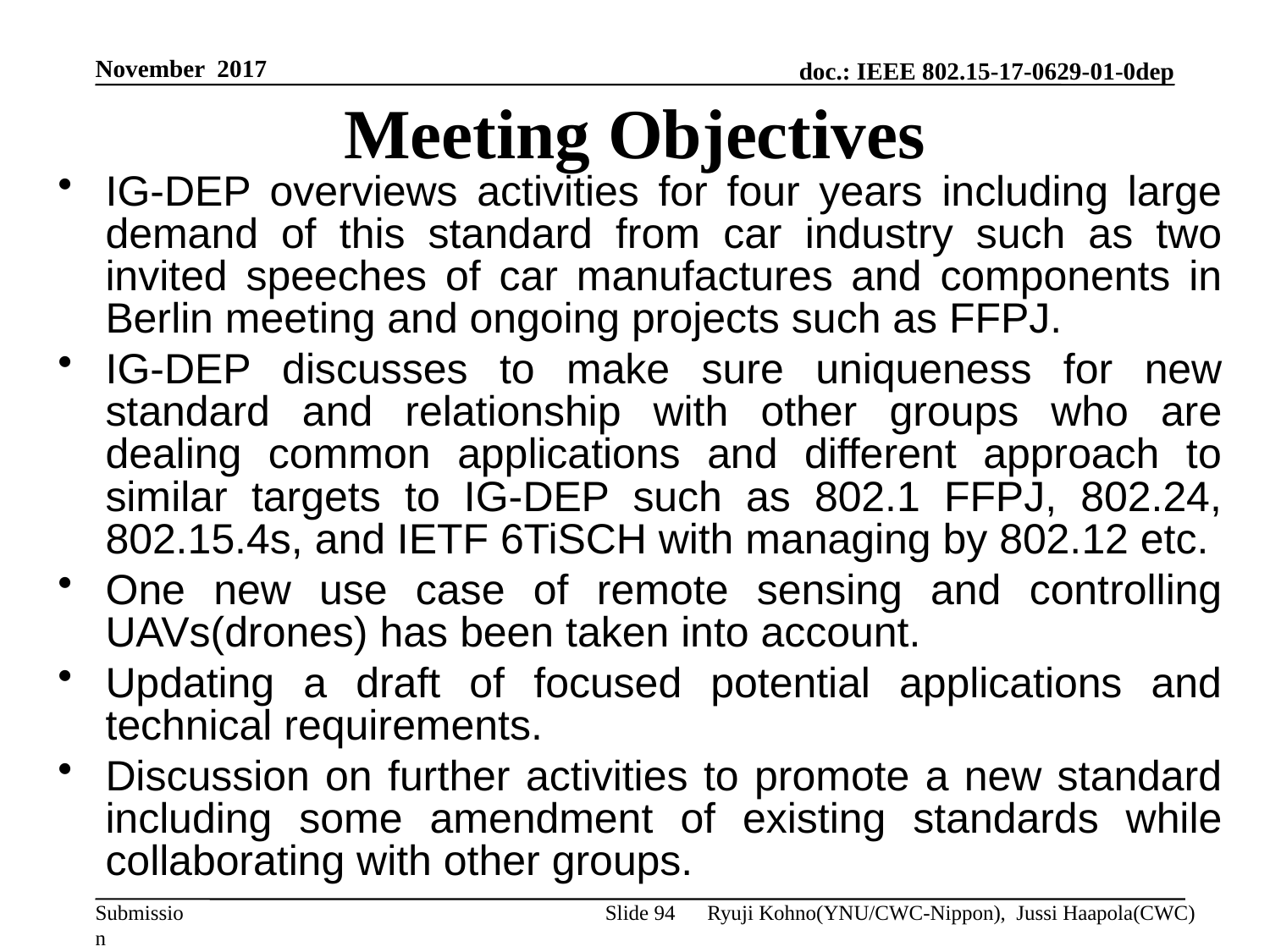

November  2017
# Meeting Objectives
IG-DEP overviews activities for four years including large demand of this standard from car industry such as two invited speeches of car manufactures and components in Berlin meeting and ongoing projects such as FFPJ.
IG-DEP discusses to make sure uniqueness for new standard and relationship with other groups who are dealing common applications and different approach to similar targets to IG-DEP such as 802.1 FFPJ, 802.24, 802.15.4s, and IETF 6TiSCH with managing by 802.12 etc.
One new use case of remote sensing and controlling UAVs(drones) has been taken into account.
Updating a draft of focused potential applications and technical requirements.
Discussion on further activities to promote a new standard including some amendment of existing standards while collaborating with other groups.
Slide 94
Ryuji Kohno(YNU/CWC-Nippon),  Jussi Haapola(CWC)